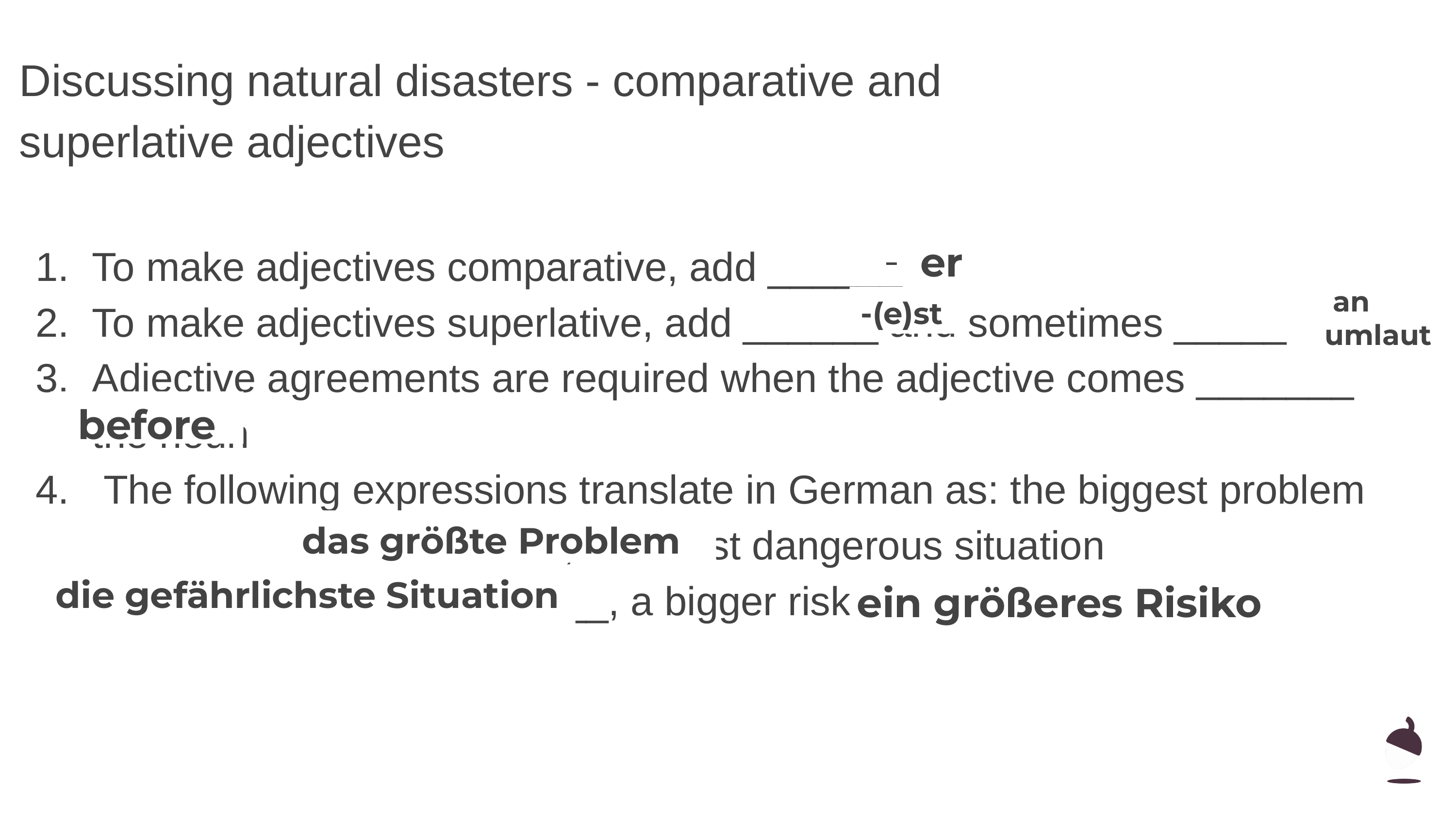

# Discussing natural disasters - comparative and
superlative adjectives

To make adjectives comparative, add ______
To make adjectives superlative, add ______ and sometimes _____
Adjective agreements are required when the adjective comes _______ the noun
 The following expressions translate in German as: the biggest problem _____________________, the most dangerous situation _______________________, a bigger risk _________________

er
 an umlaut
-(e)st
before
das größte Problem
die gefährlichste Situation
ein größeres Risiko